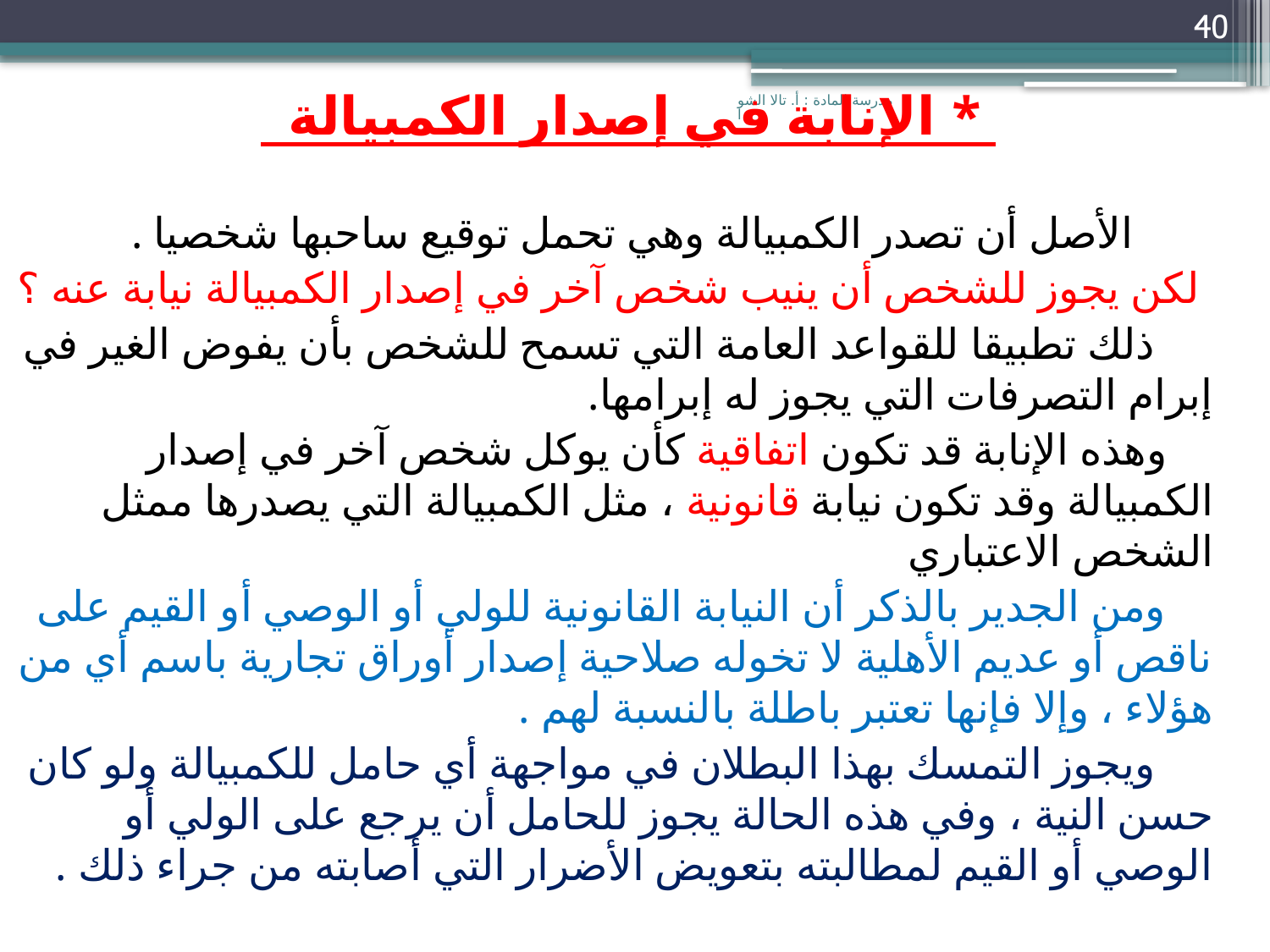

40
 * الإنابة في إصدار الكمبيالة

          الأصل أن تصدر الكمبيالة وهي تحمل توقيع ساحبها شخصيا .
    لكن يجوز للشخص أن ينيب شخص آخر في إصدار الكمبيالة نيابة عنه ؟
        ذلك تطبيقا للقواعد العامة التي تسمح للشخص بأن يفوض الغير في إبرام التصرفات التي يجوز له إبرامها.
       وهذه الإنابة قد تكون اتفاقية كأن يوكل شخص آخر في إصدار الكمبيالة وقد تكون نيابة قانونية ، مثل الكمبيالة التي يصدرها ممثل الشخص الاعتباري
       ومن الجدير بالذكر أن النيابة القانونية للولي أو الوصي أو القيم على ناقص أو عديم الأهلية لا تخوله صلاحية إصدار أوراق تجارية باسم أي من هؤلاء ، وإلا فإنها تعتبر باطلة بالنسبة لهم .
        ويجوز التمسك بهذا البطلان في مواجهة أي حامل للكمبيالة ولو كان حسن النية ، وفي هذه الحالة يجوز للحامل أن يرجع على الولي أو الوصي أو القيم لمطالبته بتعويض الأضرار التي أصابته من جراء ذلك .

مدرسة المادة : أ. تالا الشوا